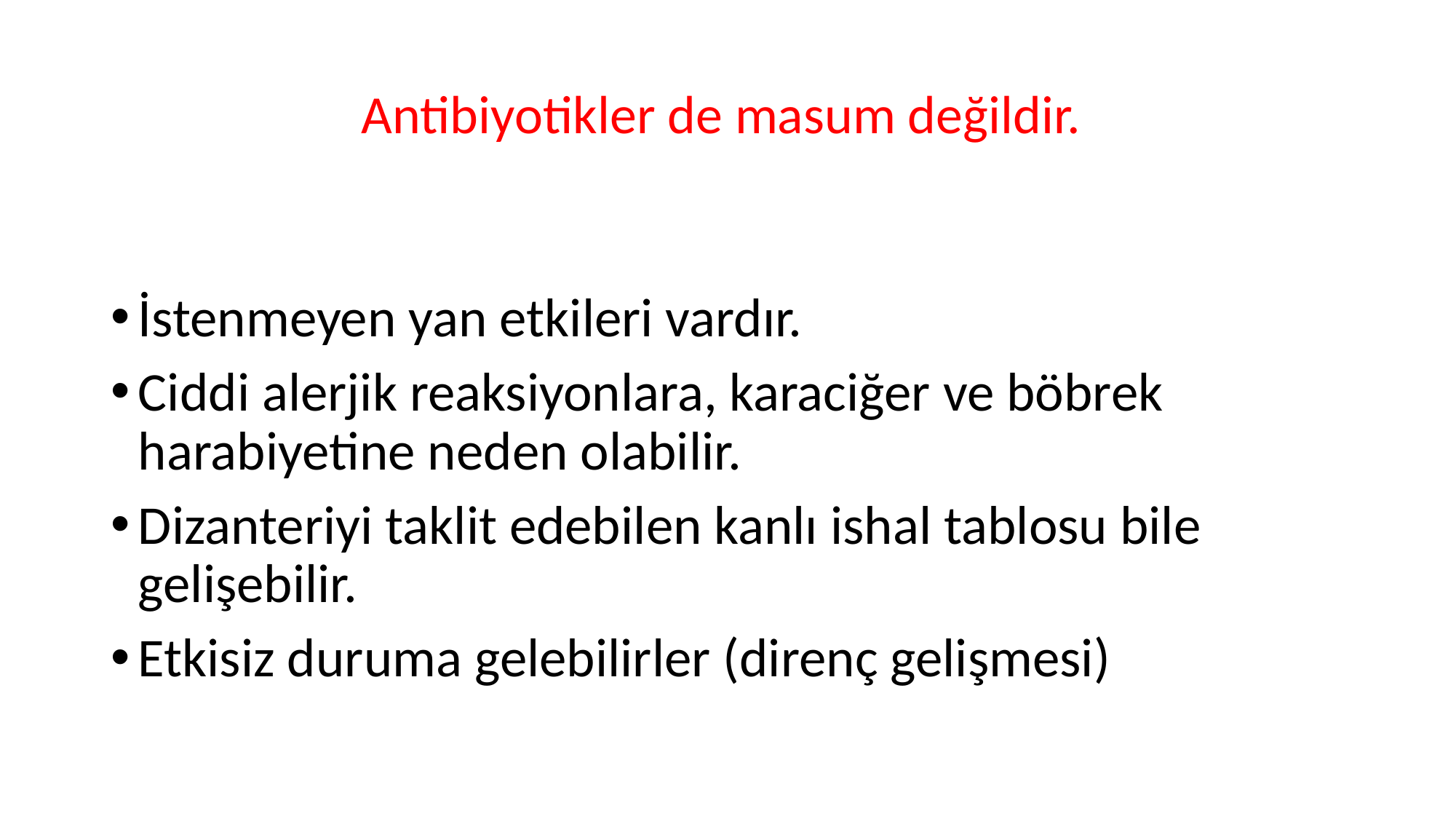

# Antibiyotikler de masum değildir.

İstenmeyen yan etkileri vardır.
Ciddi alerjik reaksiyonlara, karaciğer ve böbrek harabiyetine neden olabilir.
Dizanteriyi taklit edebilen kanlı ishal tablosu bile gelişebilir.
Etkisiz duruma gelebilirler (direnç gelişmesi)